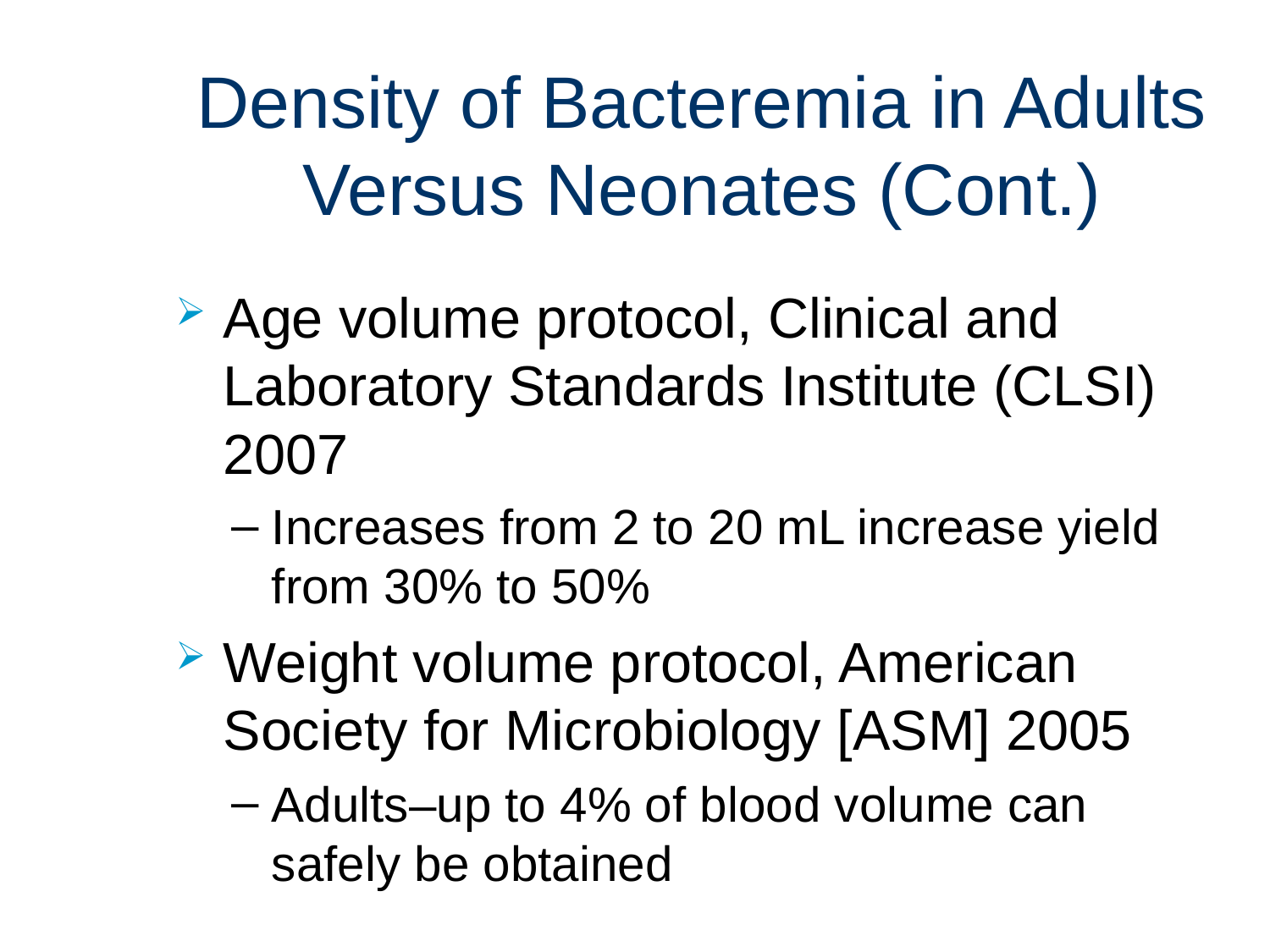

# Density of Bacteremia in Adults Versus Neonates (Cont.)
Age volume protocol, Clinical and Laboratory Standards Institute (CLSI) 2007
Increases from 2 to 20 mL increase yield from 30% to 50%
Weight volume protocol, American Society for Microbiology [ASM] 2005
Adults–up to 4% of blood volume can safely be obtained